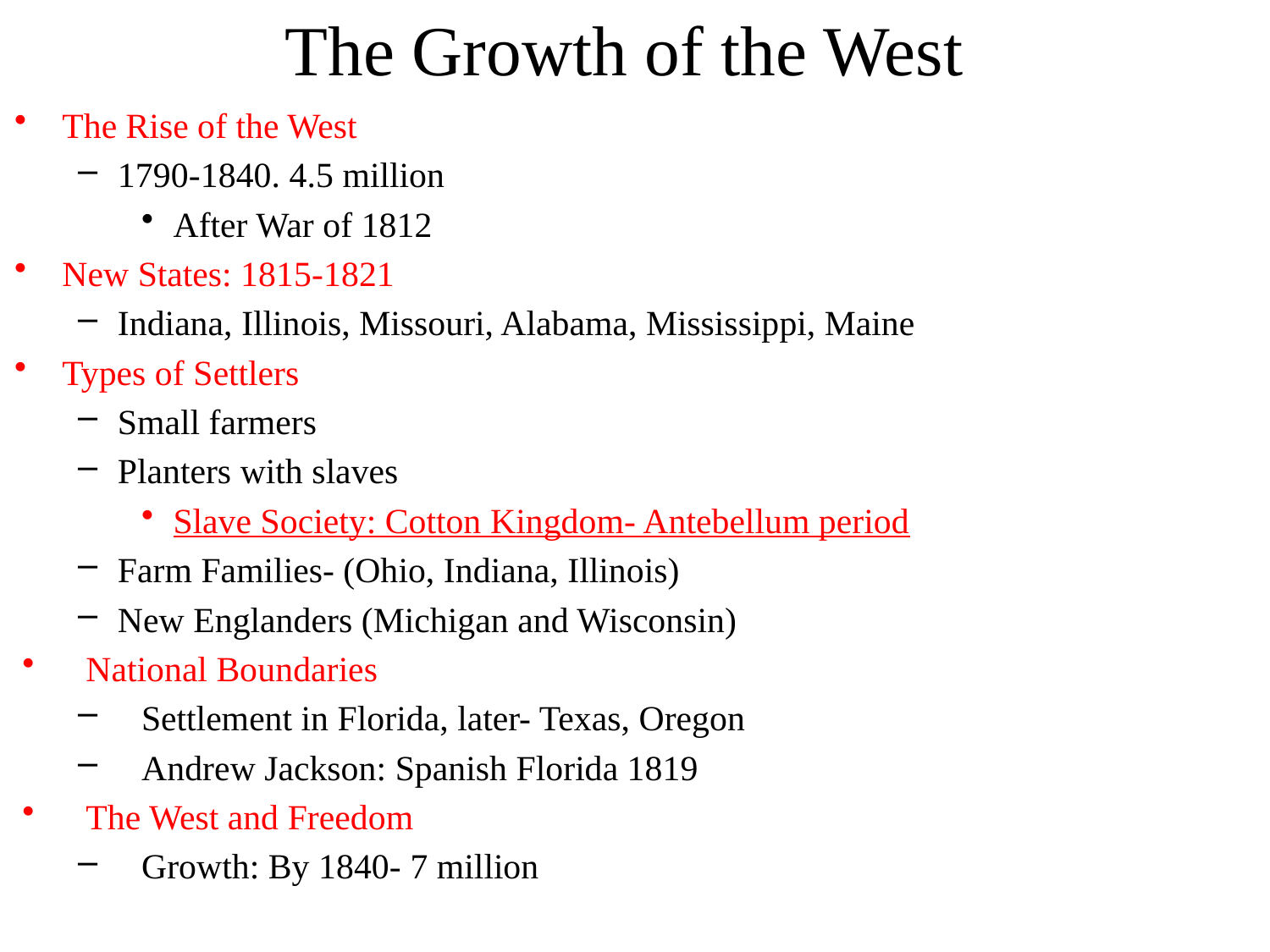

# The Growth of the West
The Rise of the West
1790-1840. 4.5 million
After War of 1812
New States: 1815-1821
Indiana, Illinois, Missouri, Alabama, Mississippi, Maine
Types of Settlers
Small farmers
Planters with slaves
Slave Society: Cotton Kingdom- Antebellum period
Farm Families- (Ohio, Indiana, Illinois)
New Englanders (Michigan and Wisconsin)
National Boundaries
Settlement in Florida, later- Texas, Oregon
Andrew Jackson: Spanish Florida 1819
The West and Freedom
Growth: By 1840- 7 million